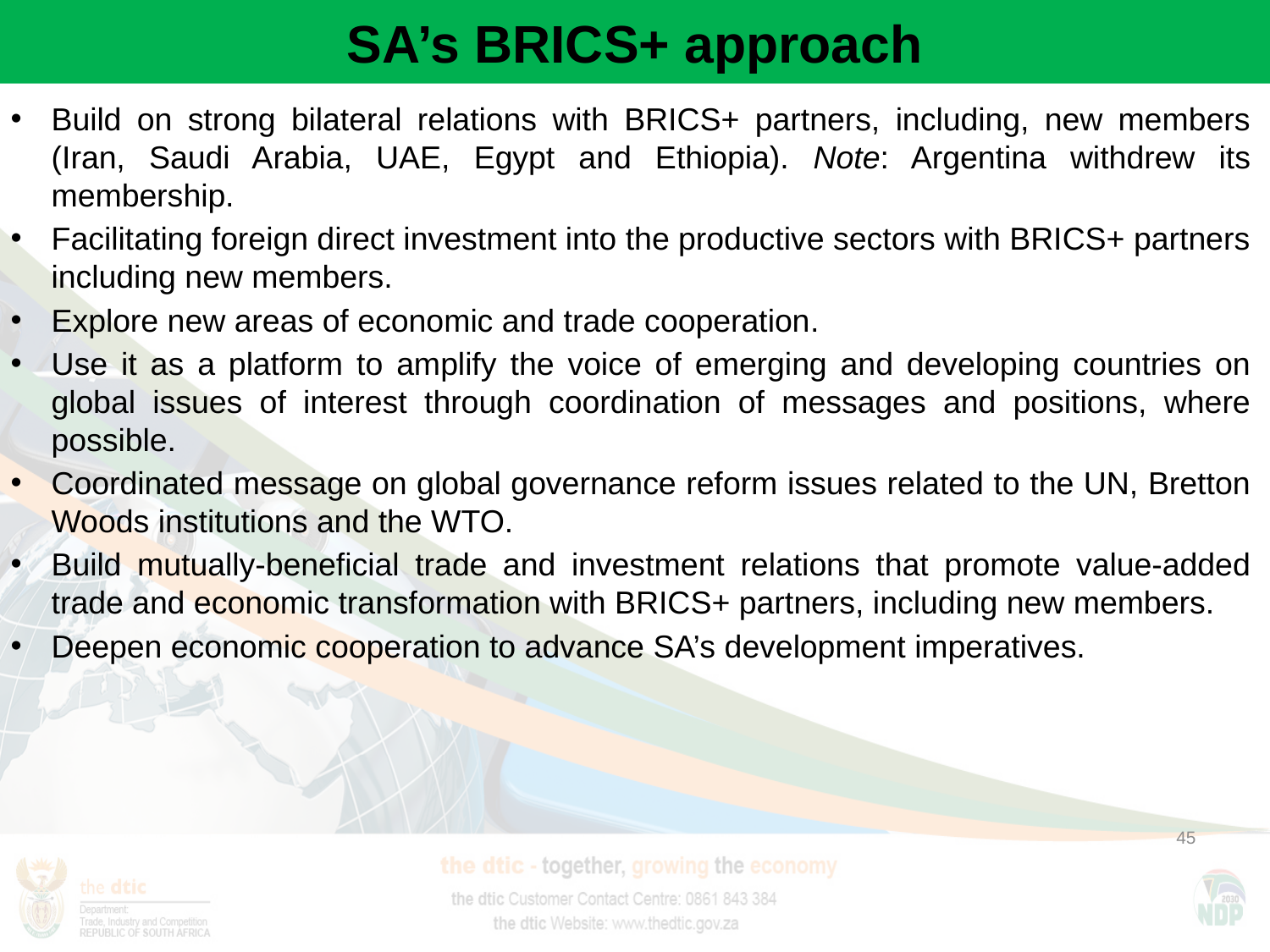

# SA’s BRICS+ approach
Build on strong bilateral relations with BRICS+ partners, including, new members (Iran, Saudi Arabia, UAE, Egypt and Ethiopia). Note: Argentina withdrew its membership.
Facilitating foreign direct investment into the productive sectors with BRICS+ partners including new members.
Explore new areas of economic and trade cooperation.
Use it as a platform to amplify the voice of emerging and developing countries on global issues of interest through coordination of messages and positions, where possible.
Coordinated message on global governance reform issues related to the UN, Bretton Woods institutions and the WTO.
Build mutually-beneficial trade and investment relations that promote value-added trade and economic transformation with BRICS+ partners, including new members.
Deepen economic cooperation to advance SA’s development imperatives.
45